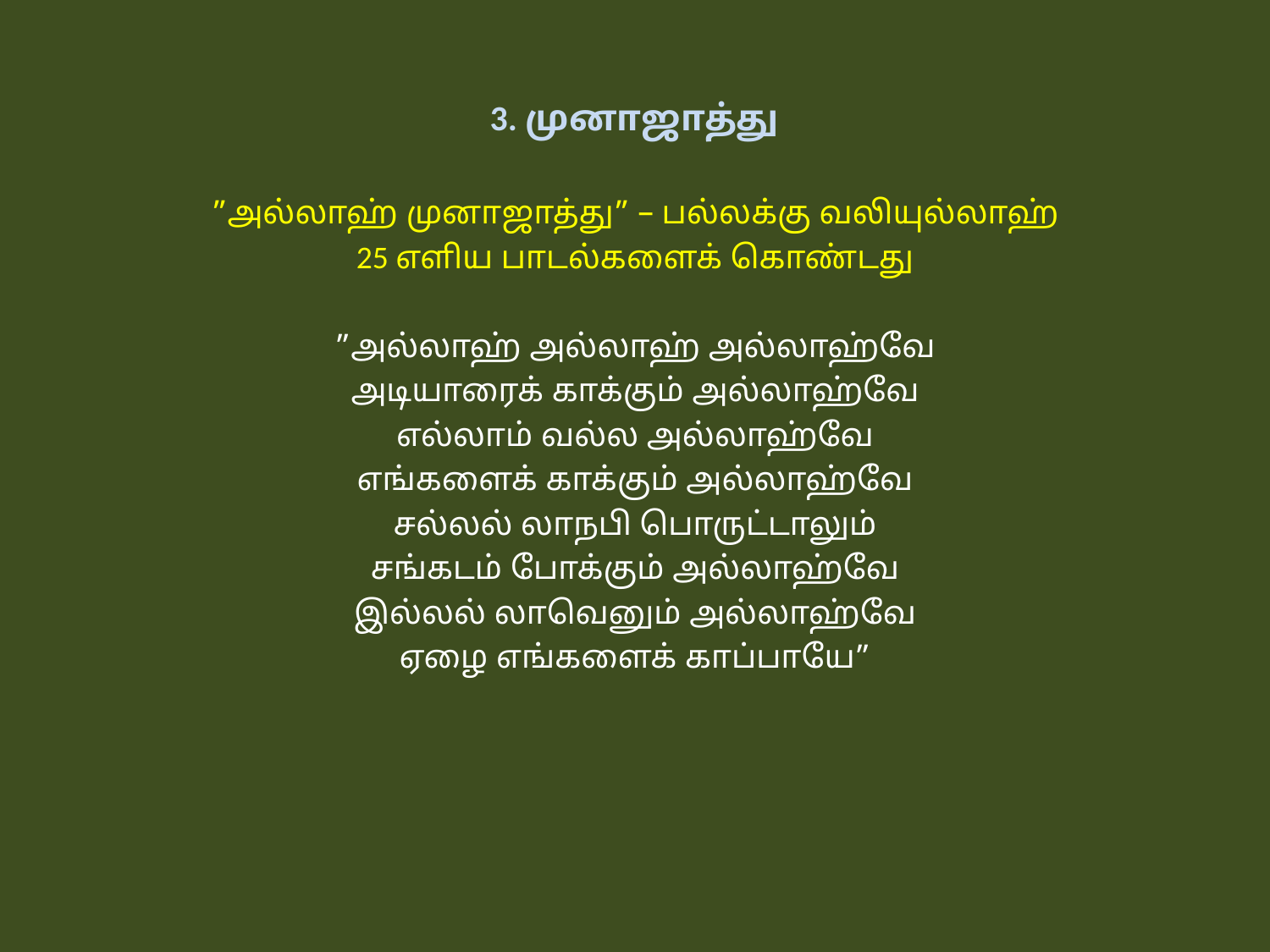

# 3. முனாஜாத்து
”அல்லாஹ் முனாஜாத்து” – பல்லக்கு வலியுல்லாஹ்
25 எளிய பாடல்களைக் கொண்டது

”அல்லாஹ் அல்லாஹ் அல்லாஹ்வே
அடியாரைக் காக்கும் அல்லாஹ்வே
எல்லாம் வல்ல அல்லாஹ்வே
எங்களைக் காக்கும் அல்லாஹ்வே
சல்லல் லாநபி பொருட்டாலும்
சங்கடம் போக்கும் அல்லாஹ்வே
இல்லல் லாவெனும் அல்லாஹ்வே
ஏழை எங்களைக் காப்பாயே”